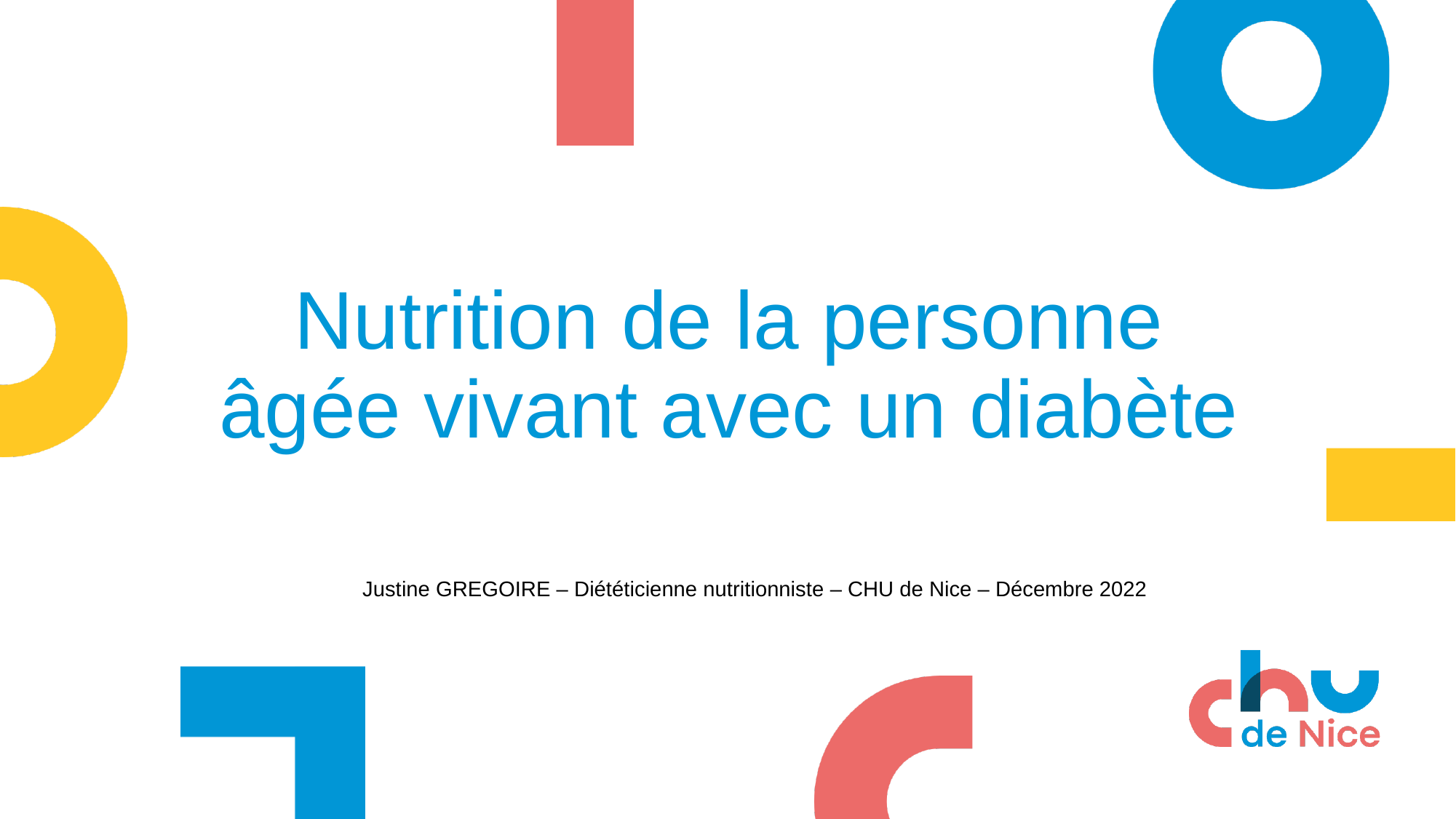

# Nutrition de la personne âgée vivant avec un diabète
Justine GREGOIRE – Diététicienne nutritionniste – CHU de Nice – Décembre 2022